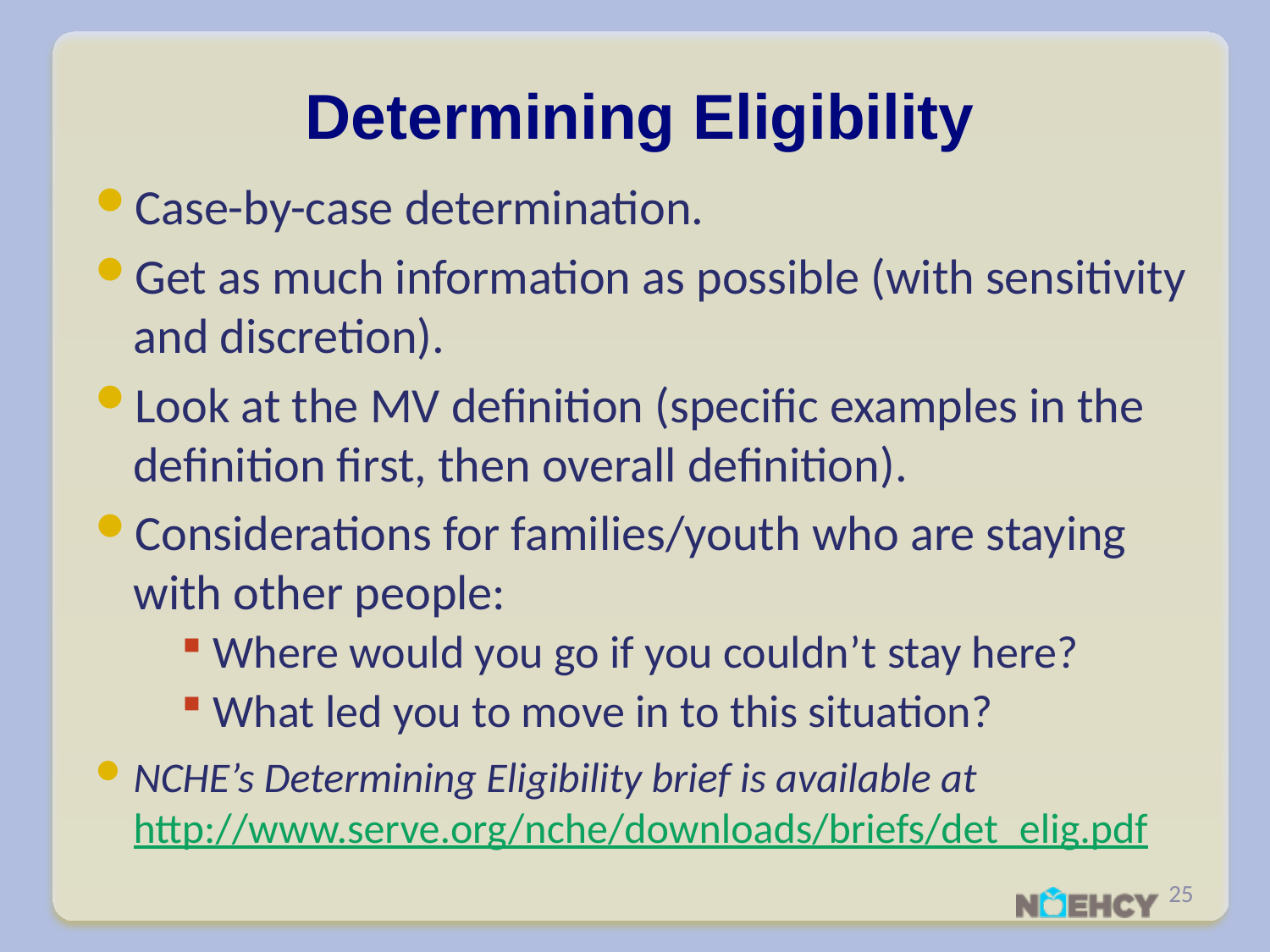

Determining Eligibility
Case-by-case determination.
Get as much information as possible (with sensitivity and discretion).
Look at the MV definition (specific examples in the definition first, then overall definition).
Considerations for families/youth who are staying with other people:
Where would you go if you couldn’t stay here?
What led you to move in to this situation?
NCHE’s Determining Eligibility brief is available at http://www.serve.org/nche/downloads/briefs/det_elig.pdf
25